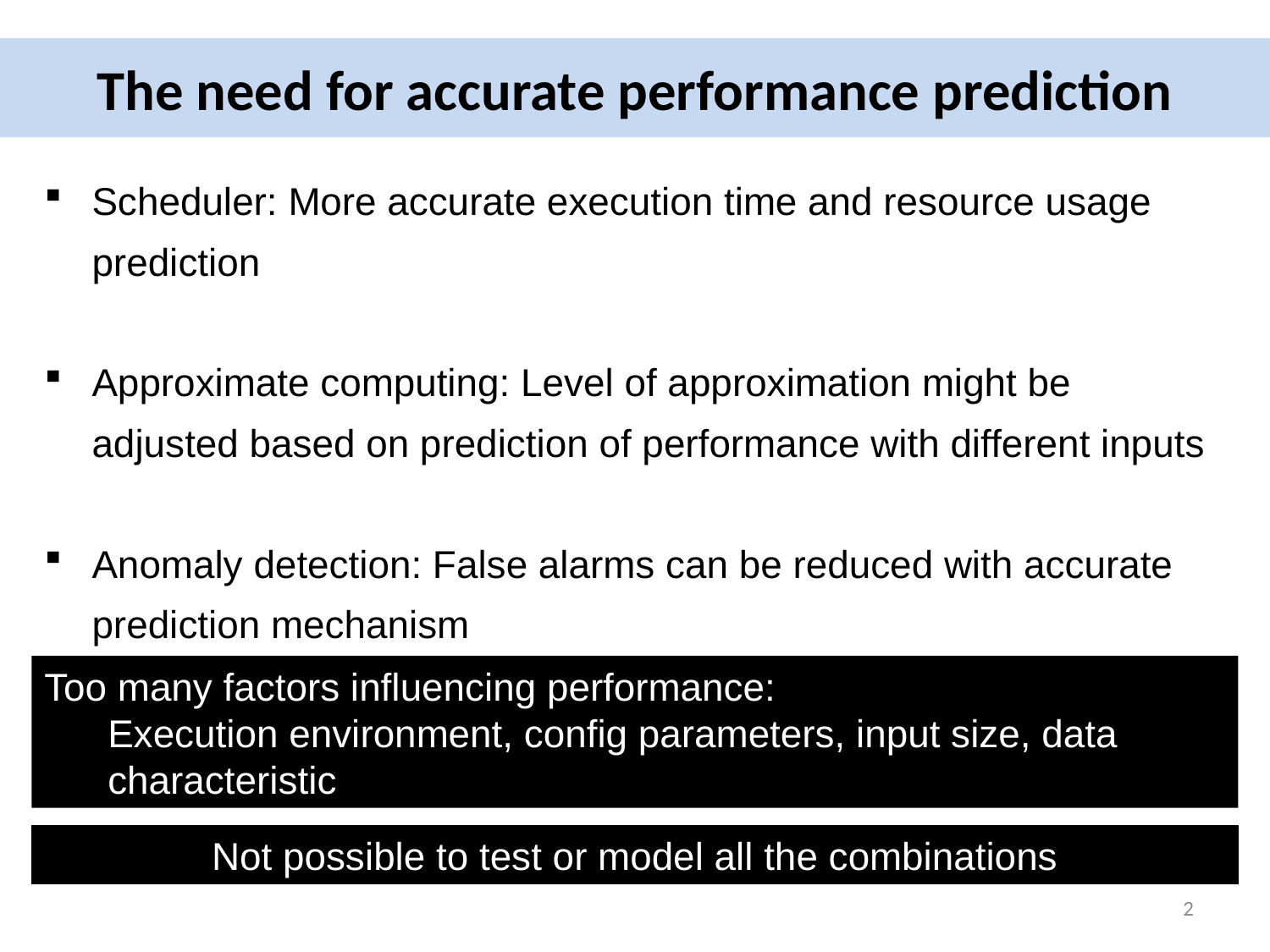

# The need for accurate performance prediction
Scheduler: More accurate execution time and resource usage prediction

Approximate computing: Level of approximation might be adjusted based on prediction of performance with different inputs

Anomaly detection: False alarms can be reduced with accurate prediction mechanism
Too many factors influencing performance:
Execution environment, config parameters, input size, data  characteristic
Not possible to test or model all the combinations
2